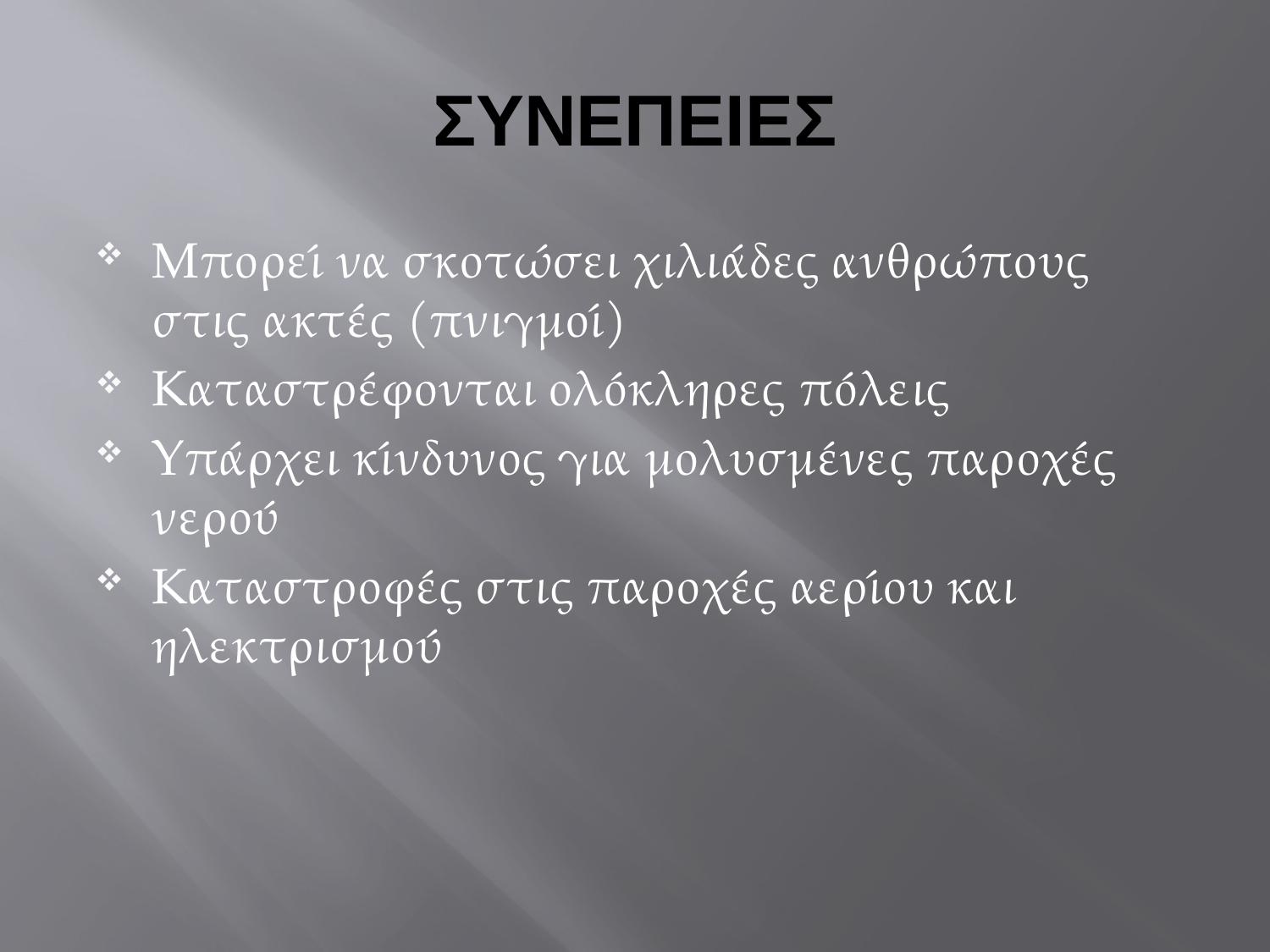

# ΣΥΝΕΠΕΙΕΣ
Μπορεί να σκοτώσει χιλιάδες ανθρώπους στις ακτές (πνιγμοί)
Καταστρέφονται ολόκληρες πόλεις
Υπάρχει κίνδυνος για μολυσμένες παροχές νερού
Καταστροφές στις παροχές αερίου και ηλεκτρισμού